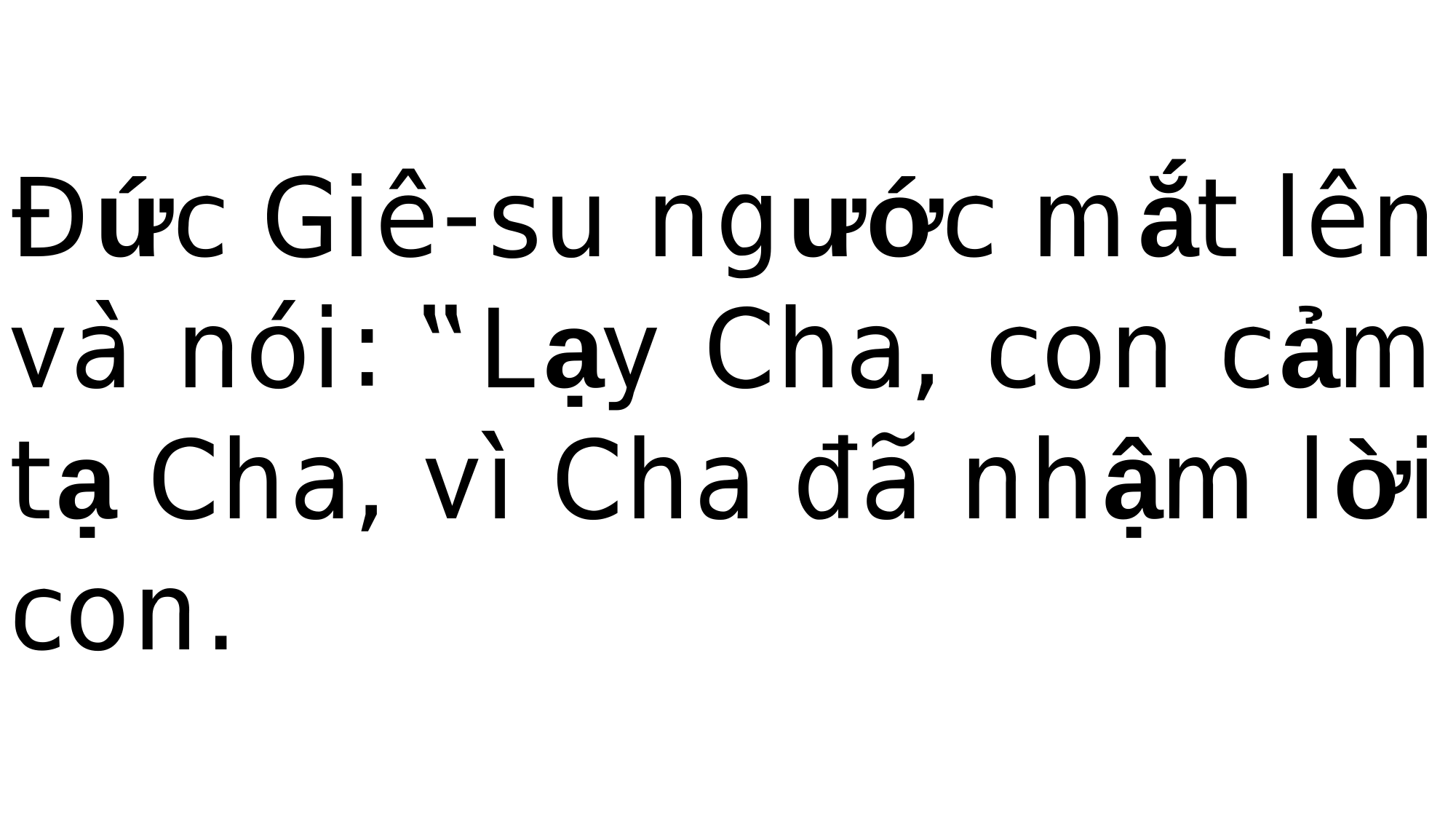

# Đức Giê-su ngước mắt lên và nói: “Lạy Cha, con cảm tạ Cha, vì Cha đã nhậm lời con.